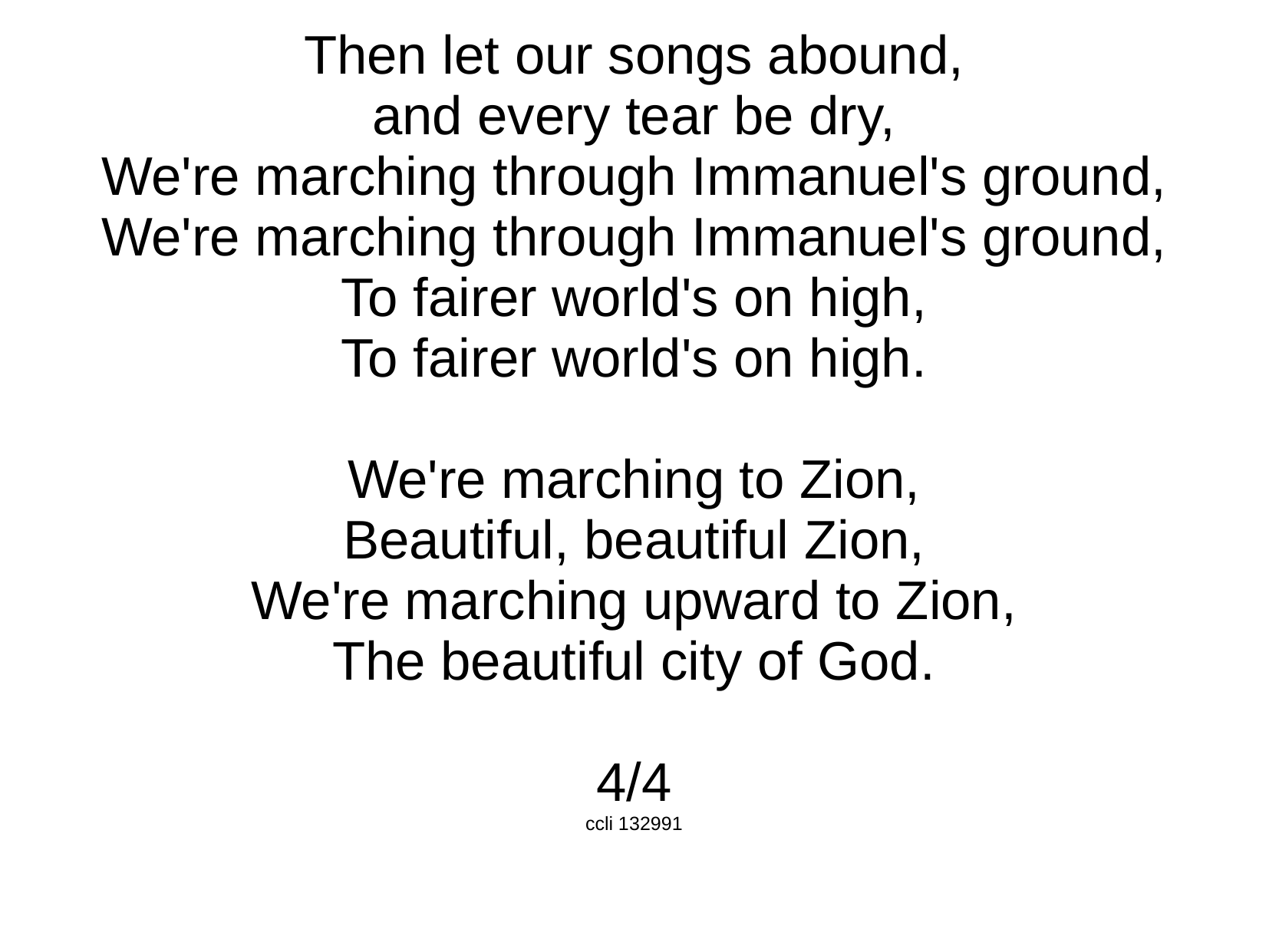

Then let our songs abound,
and every tear be dry,
We're marching through Immanuel's ground,
We're marching through Immanuel's ground,
To fairer world's on high,
To fairer world's on high.

We're marching to Zion,
Beautiful, beautiful Zion,
We're marching upward to Zion,
The beautiful city of God.

4/4
ccli 132991